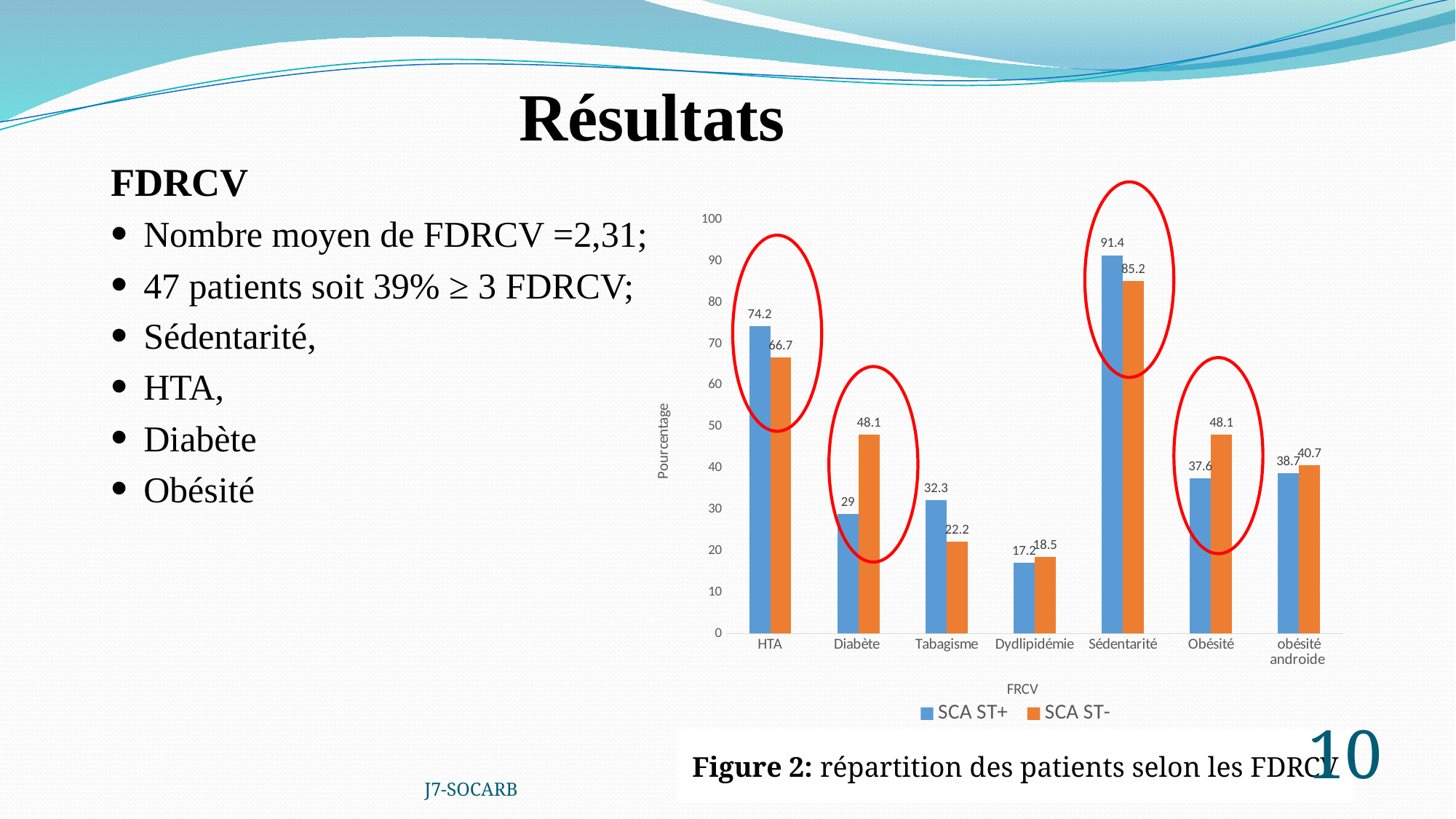

# Résultats
FDRCV
Nombre moyen de FDRCV =2,31;
47 patients soit 39% ≥ 3 FDRCV;
Sédentarité,
HTA,
Diabète
Obésité

### Chart

| Category | SCA ST+ | SCA ST- |
|---|---|---|
| HTA | 74.2 | 66.7 |
| Diabète  | 29.0 | 48.1 |
| Tabagisme | 32.3 | 22.2 |
| Dydlipidémie | 17.2 | 18.5 |
| Sédentarité | 91.4 | 85.2 |
| Obésité | 37.6 | 48.1 |
| obésité androide  | 38.7 | 40.7 |

Figure 2: répartition des patients selon les FDRCV
J7-SOCARB
10